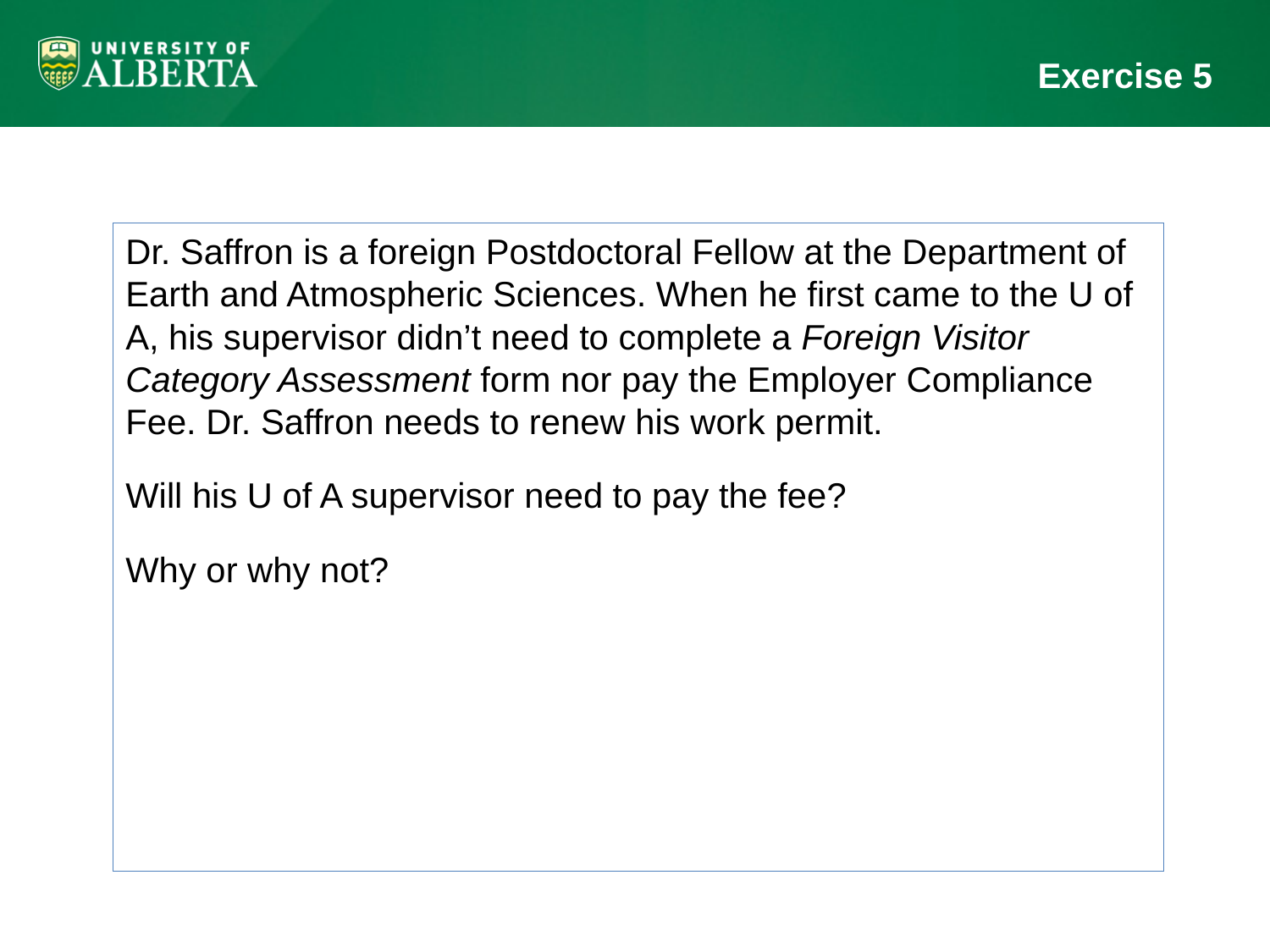

# Exercise 5
Dr. Saffron is a foreign Postdoctoral Fellow at the Department of  Earth and Atmospheric Sciences. When he first came to the U of A, his supervisor didn’t need to complete a Foreign Visitor Category Assessment form nor pay the Employer Compliance Fee. Dr. Saffron needs to renew his work permit.
Will his U of A supervisor need to pay the fee?
Why or why not?